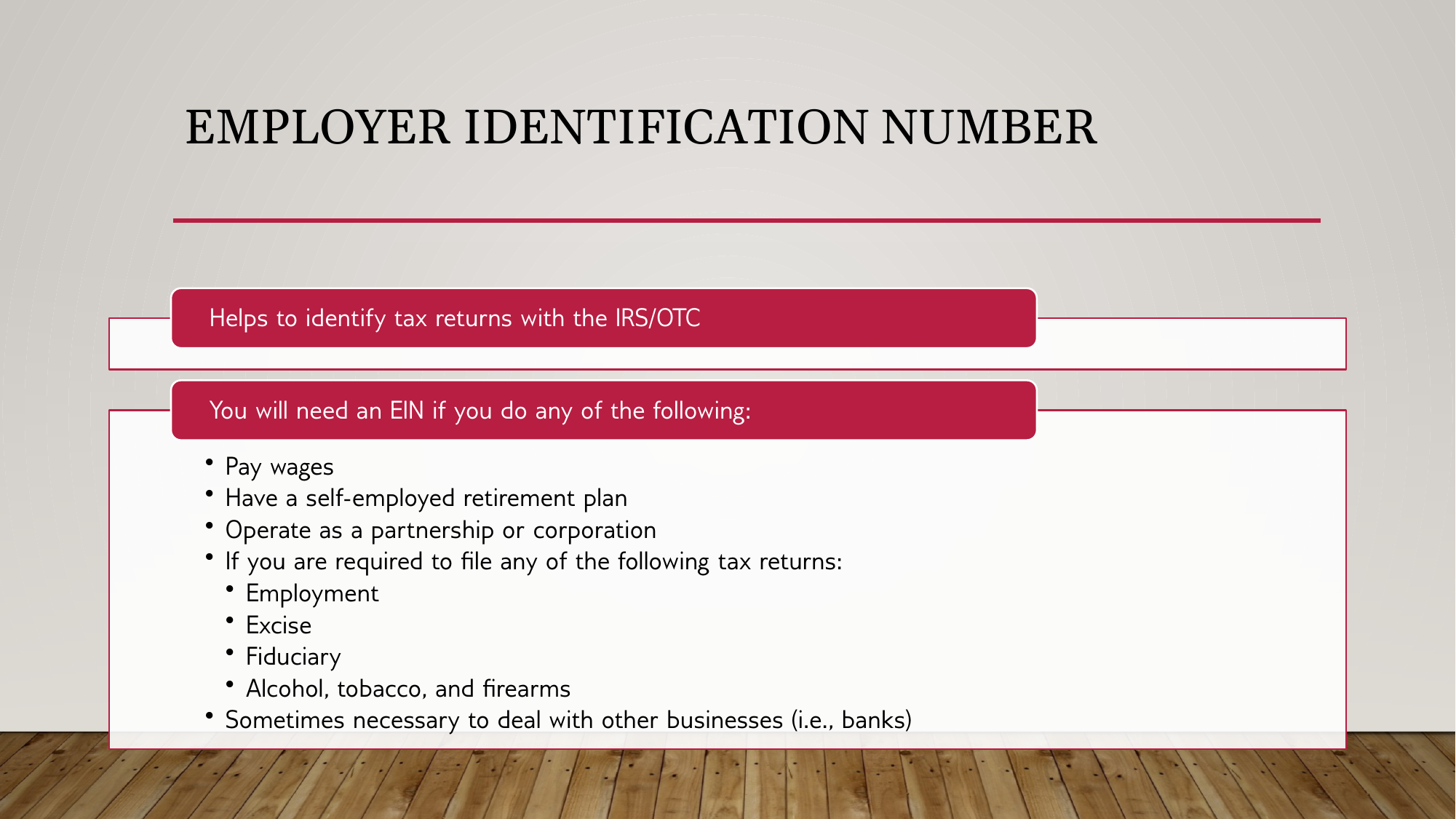

# Employer Identification Number
Helps to identify tax returns with the IRS/OTC
Pay wages
Have a self-employed retirement plan
Operate as a partnership or corporation
If you are required to file any of the following tax returns:
Employment
Excise
Fiduciary
Alcohol, tobacco, and firearms
Sometimes necessary to deal with other businesses (i.e., banks)
You will need an EIN if you do any of the following: